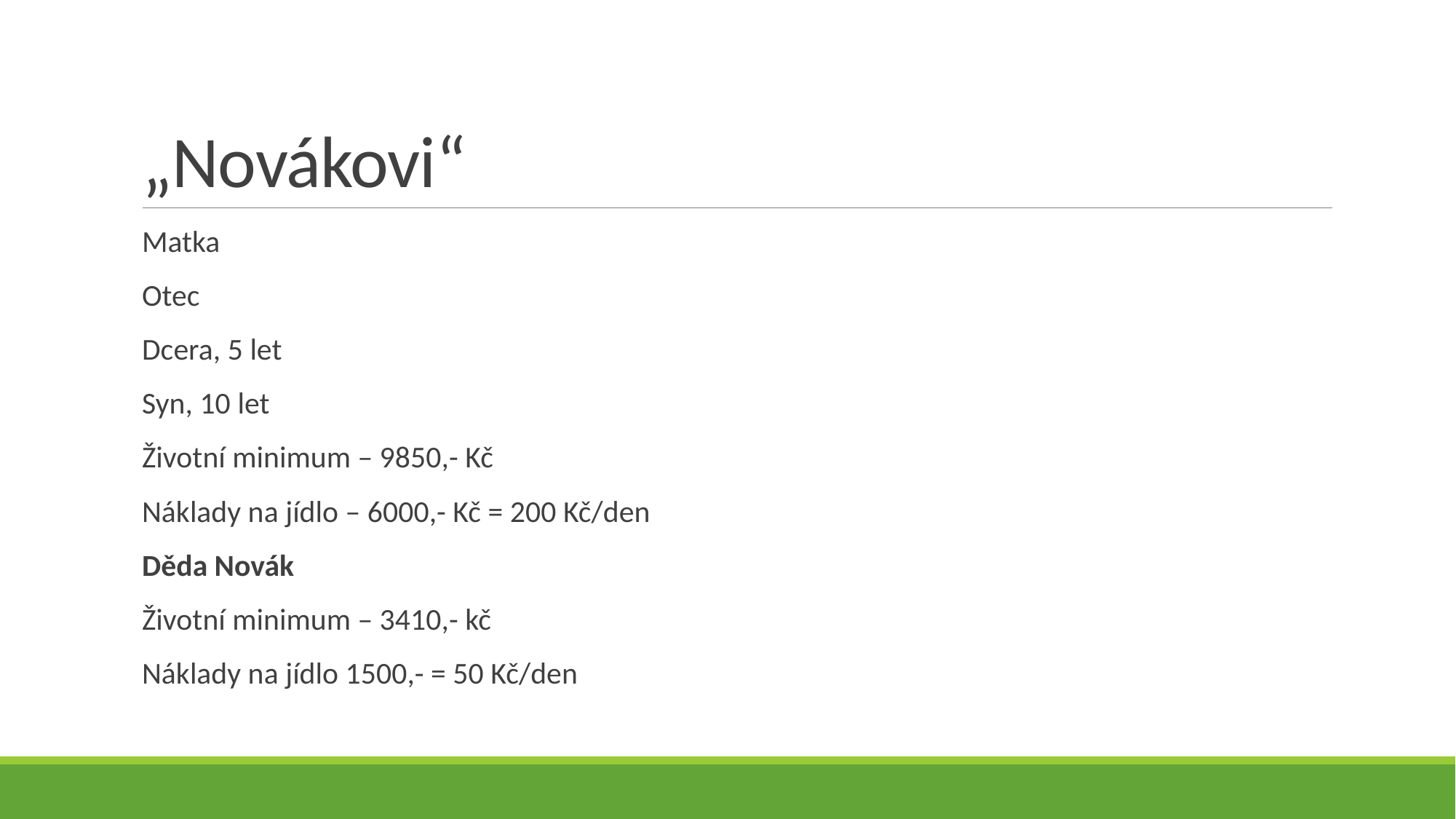

# „Novákovi“
Matka
Otec
Dcera, 5 let
Syn, 10 let
Životní minimum – 9850,- Kč
Náklady na jídlo – 6000,- Kč = 200 Kč/den
Děda Novák
Životní minimum – 3410,- kč
Náklady na jídlo 1500,- = 50 Kč/den